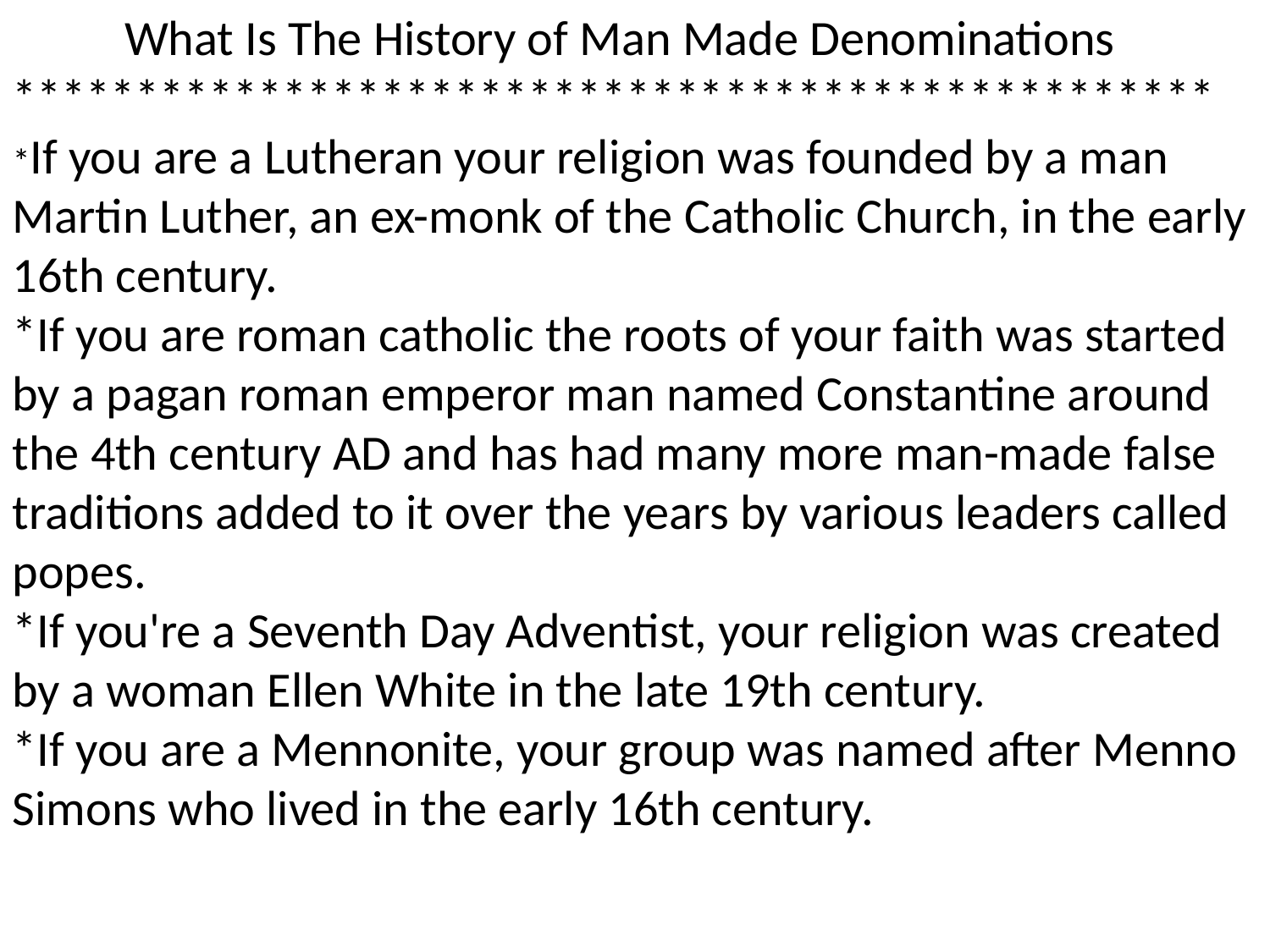

What Is The History of Man Made Denominations
*************************************************
*If you are a Lutheran your religion was founded by a man Martin Luther, an ex-monk of the Catholic Church, in the early 16th century.
*If you are roman catholic the roots of your faith was started by a pagan roman emperor man named Constantine around the 4th century AD and has had many more man-made false traditions added to it over the years by various leaders called popes.
*If you're a Seventh Day Adventist, your religion was created by a woman Ellen White in the late 19th century.
*If you are a Mennonite, your group was named after Menno Simons who lived in the early 16th century.